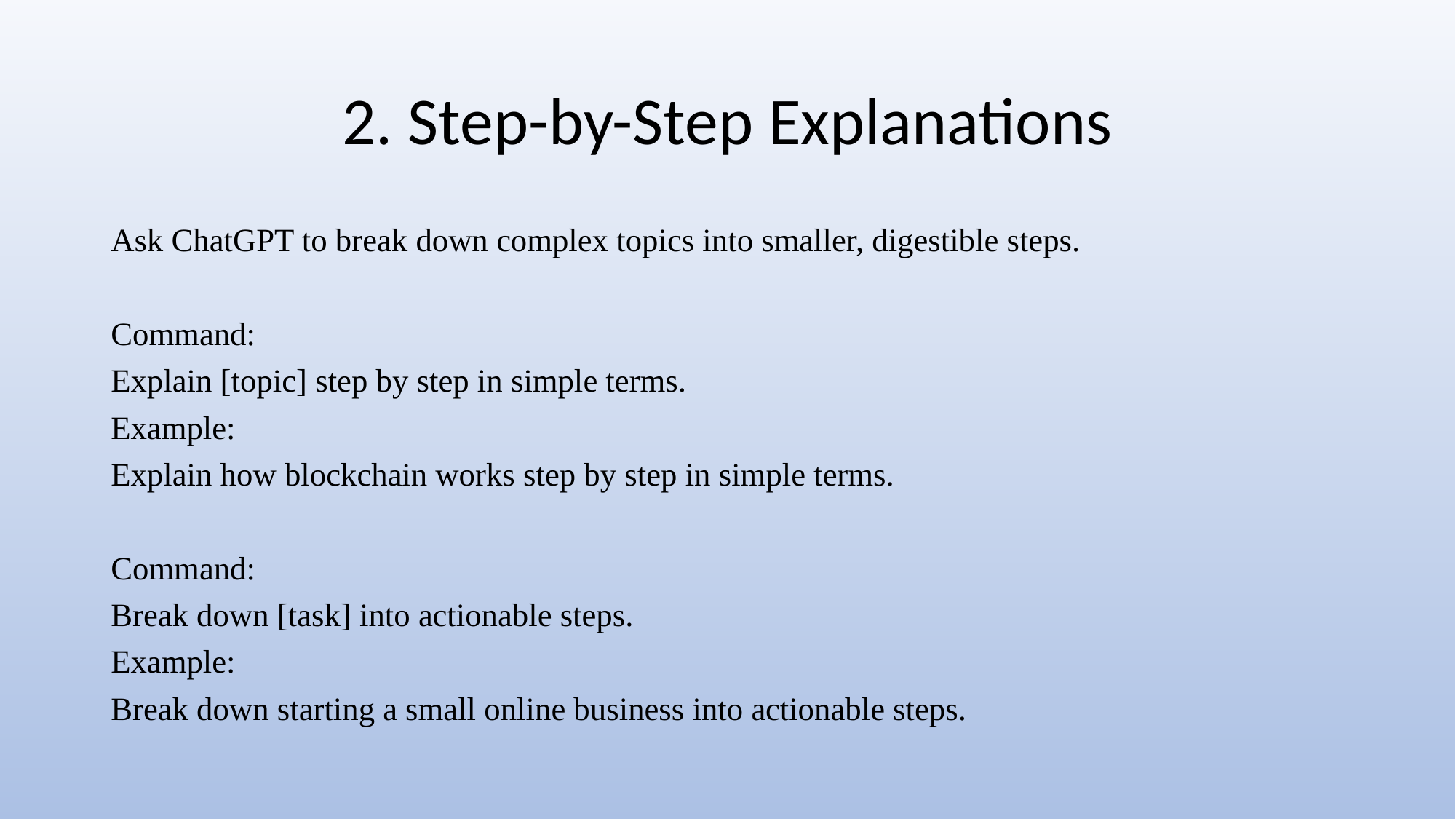

# 2. Step-by-Step Explanations
Ask ChatGPT to break down complex topics into smaller, digestible steps.

Command:
Explain [topic] step by step in simple terms.
Example:
Explain how blockchain works step by step in simple terms.

Command:
Break down [task] into actionable steps.
Example:
Break down starting a small online business into actionable steps.